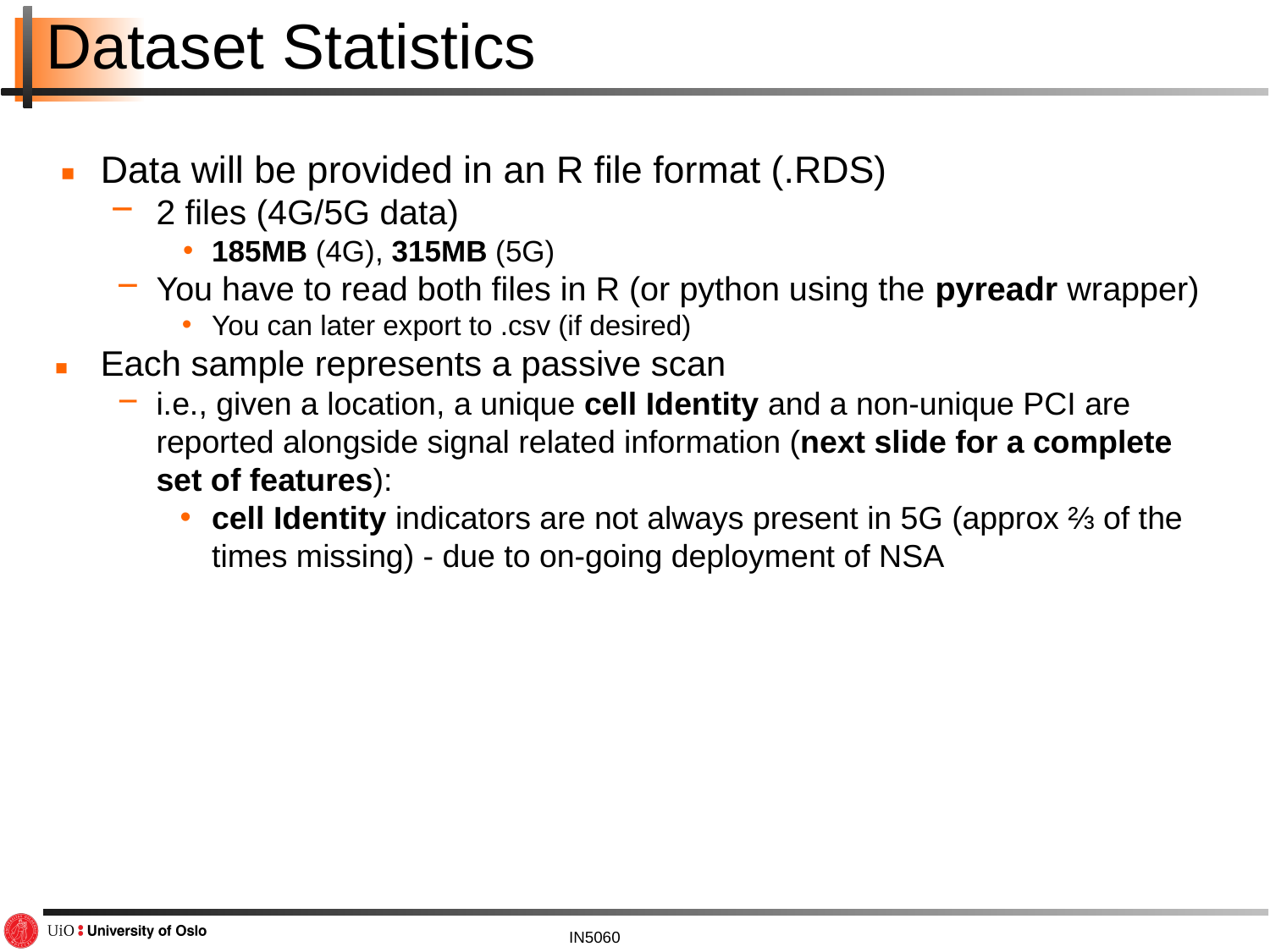

# Dataset Statistics
  Data will be provided in an R file format (.RDS)
2 files (4G/5G data)
185MB (4G), 315MB (5G)
You have to read both files in R (or python using the pyreadr wrapper)
You can later export to .csv (if desired)
Each sample represents a passive scan
i.e., given a location, a unique cell Identity and a non-unique PCI are reported alongside signal related information (next slide for a complete set of features):
cell Identity indicators are not always present in 5G (approx ⅔ of the times missing) - due to on-going deployment of NSA